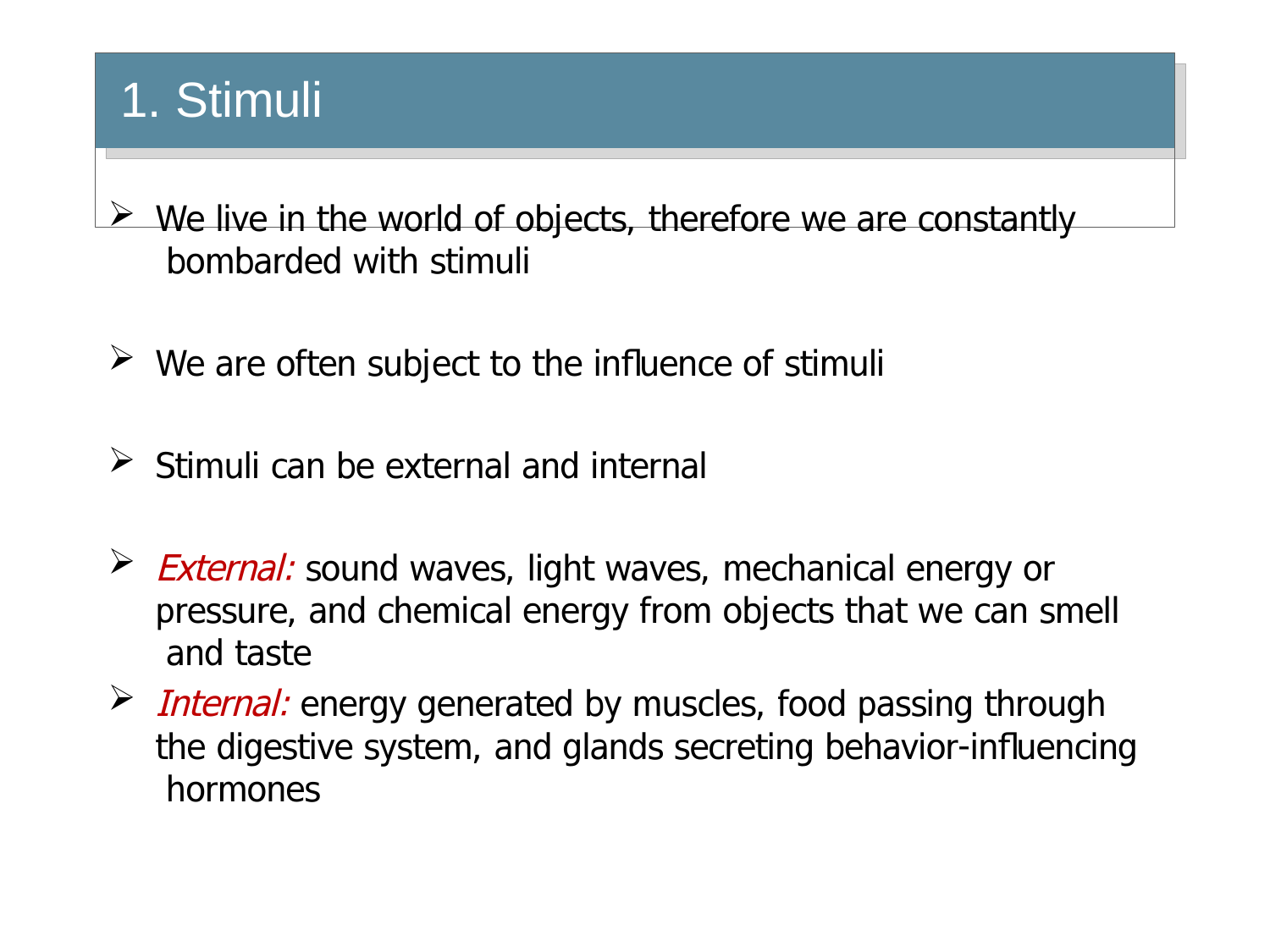

# 1. Stimuli
We live in the world of objects, therefore we are constantly  bombarded with stimuli

We are often subject to the influence of stimuli

Stimuli can be external and internal

External: sound waves, light waves, mechanical energy or  pressure, and chemical energy from objects that we can smell  and taste
Internal: energy generated by muscles, food passing through  the digestive system, and glands secreting behavior-influencing  hormones